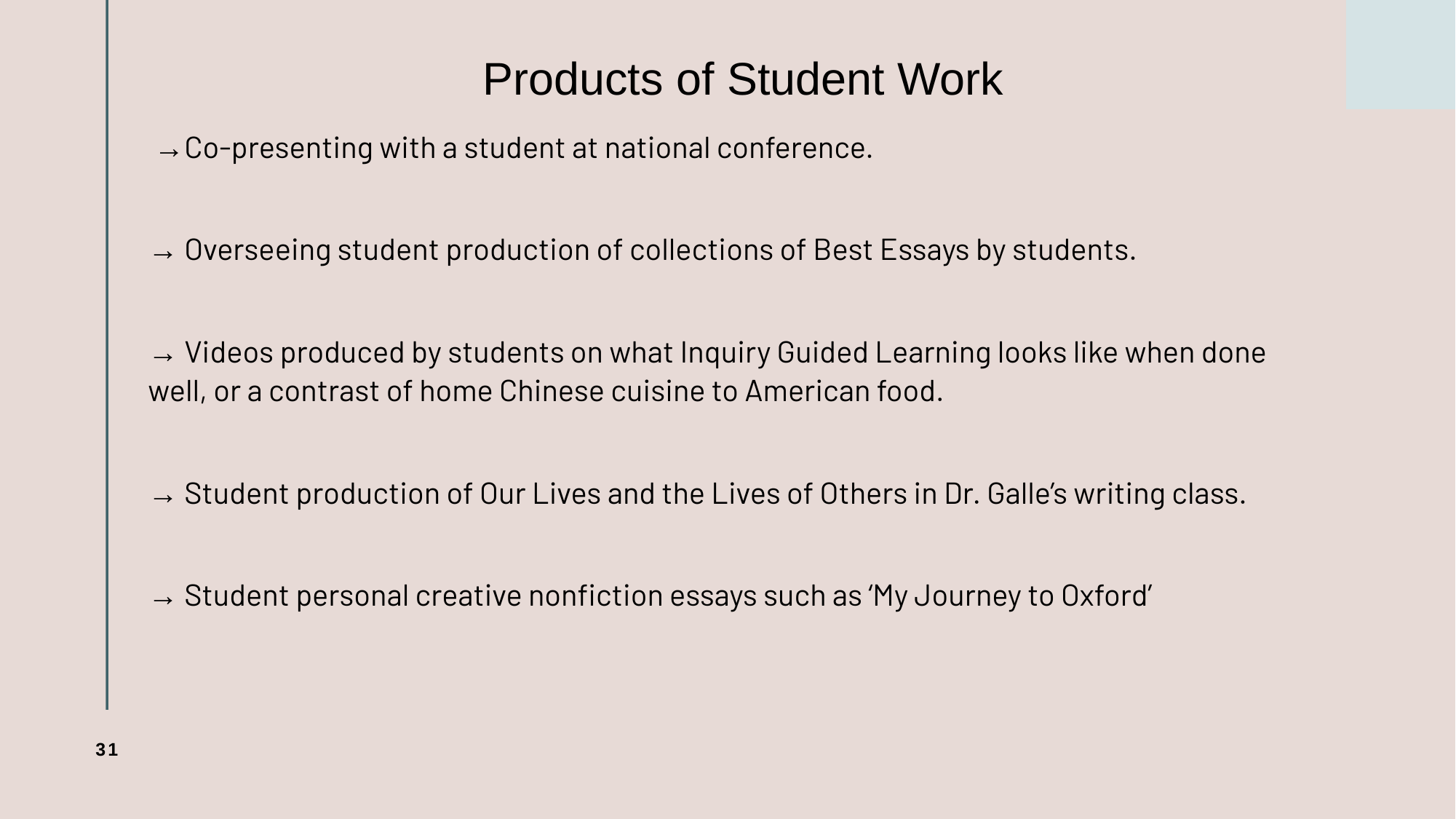

# Products of Student Work
 →Co-presenting with a student at national conference.

→ Overseeing student production of collections of Best Essays by students.

→ Videos produced by students on what Inquiry Guided Learning looks like when done well, or a contrast of home Chinese cuisine to American food.

→ Student production of Our Lives and the Lives of Others in Dr. Galle’s writing class.

→ Student personal creative nonfiction essays such as ‘My Journey to Oxford’

31